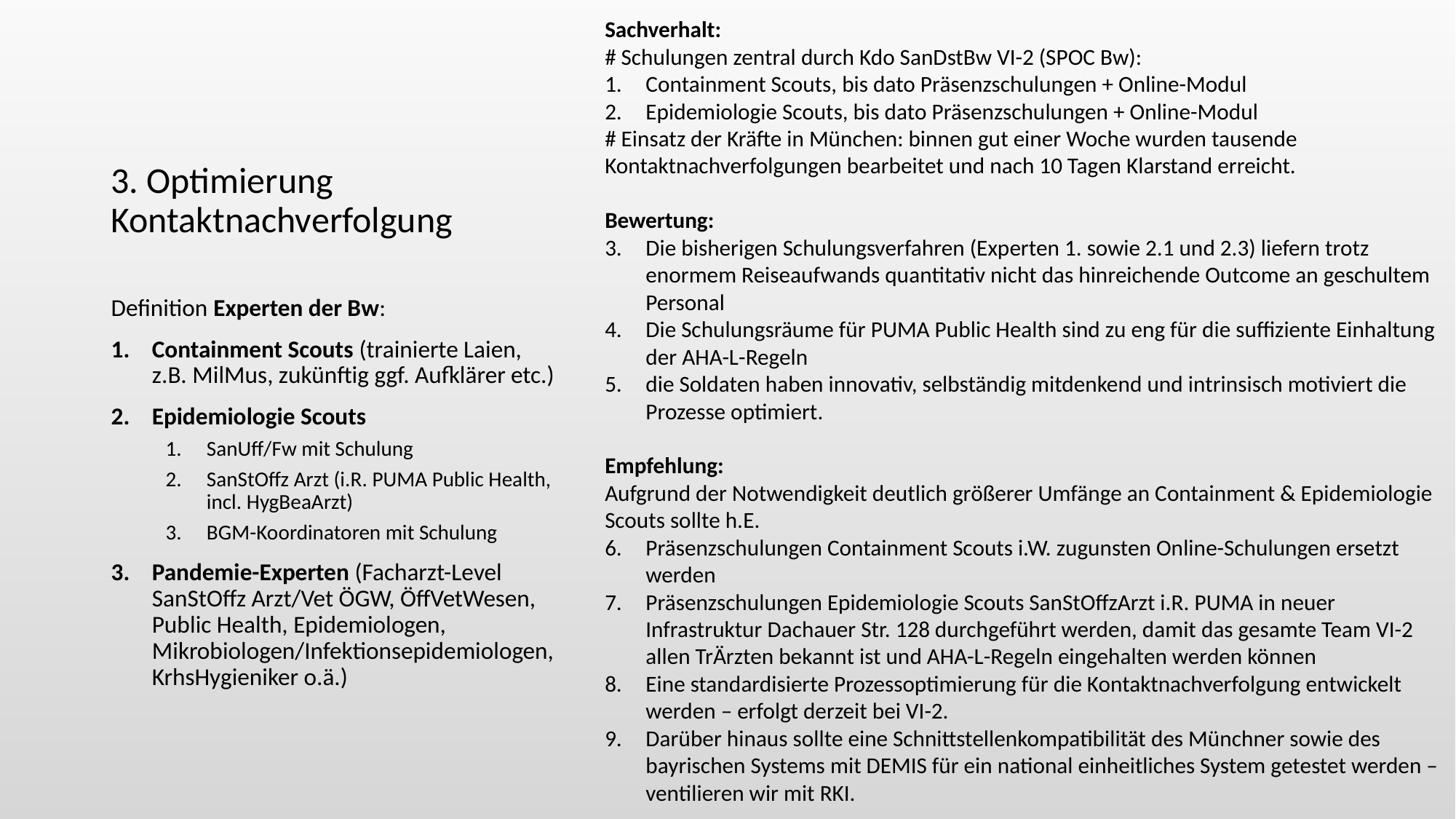

Sachverhalt:
# Schulungen zentral durch Kdo SanDstBw VI-2 (SPOC Bw):
Containment Scouts, bis dato Präsenzschulungen + Online-Modul
Epidemiologie Scouts, bis dato Präsenzschulungen + Online-Modul
# Einsatz der Kräfte in München: binnen gut einer Woche wurden tausende Kontaktnachverfolgungen bearbeitet und nach 10 Tagen Klarstand erreicht.

Bewertung:
Die bisherigen Schulungsverfahren (Experten 1. sowie 2.1 und 2.3) liefern trotz enormem Reiseaufwands quantitativ nicht das hinreichende Outcome an geschultem Personal
Die Schulungsräume für PUMA Public Health sind zu eng für die suffiziente Einhaltung der AHA-L-Regeln
die Soldaten haben innovativ, selbständig mitdenkend und intrinsisch motiviert die Prozesse optimiert.

Empfehlung:
Aufgrund der Notwendigkeit deutlich größerer Umfänge an Containment & Epidemiologie Scouts sollte h.E.
Präsenzschulungen Containment Scouts i.W. zugunsten Online-Schulungen ersetzt werden
Präsenzschulungen Epidemiologie Scouts SanStOffzArzt i.R. PUMA in neuer Infrastruktur Dachauer Str. 128 durchgeführt werden, damit das gesamte Team VI-2 allen TrÄrzten bekannt ist und AHA-L-Regeln eingehalten werden können
Eine standardisierte Prozessoptimierung für die Kontaktnachverfolgung entwickelt werden – erfolgt derzeit bei VI-2.
Darüber hinaus sollte eine Schnittstellenkompatibilität des Münchner sowie des bayrischen Systems mit DEMIS für ein national einheitliches System getestet werden – ventilieren wir mit RKI.
# 3. Optimierung Kontaktnachverfolgung

Definition Experten der Bw:
Containment Scouts (trainierte Laien, z.B. MilMus, zukünftig ggf. Aufklärer etc.)
Epidemiologie Scouts
SanUff/Fw mit Schulung
SanStOffz Arzt (i.R. PUMA Public Health, incl. HygBeaArzt)
BGM-Koordinatoren mit Schulung
Pandemie-Experten (Facharzt-Level SanStOffz Arzt/Vet ÖGW, ÖffVetWesen, Public Health, Epidemiologen, Mikrobiologen/Infektionsepidemiologen, KrhsHygieniker o.ä.)